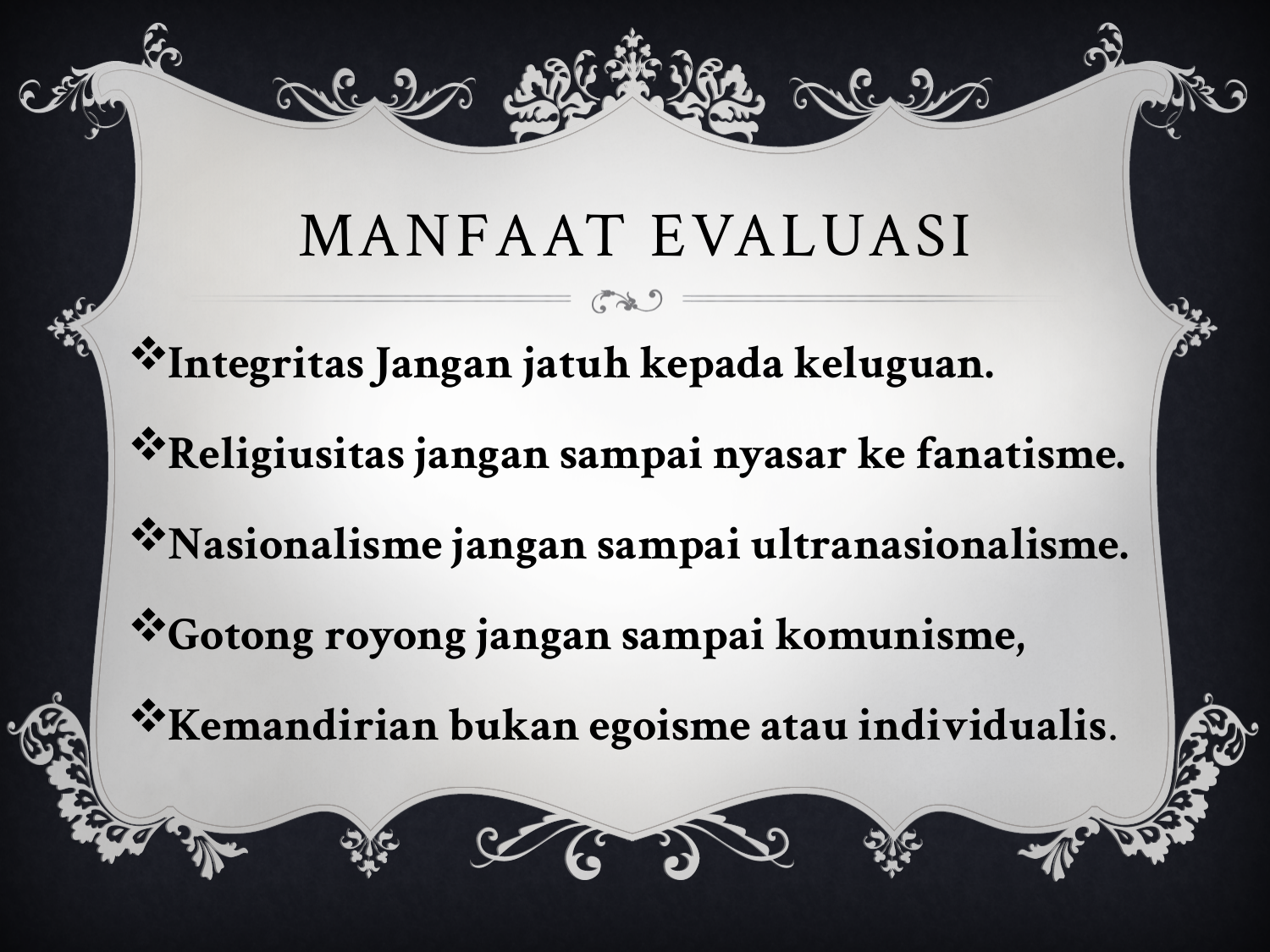

# MANFAAT EVALUASI
Integritas Jangan jatuh kepada keluguan.
Religiusitas jangan sampai nyasar ke fanatisme.
Nasionalisme jangan sampai ultranasionalisme.
Gotong royong jangan sampai komunisme,
Kemandirian bukan egoisme atau individualis.